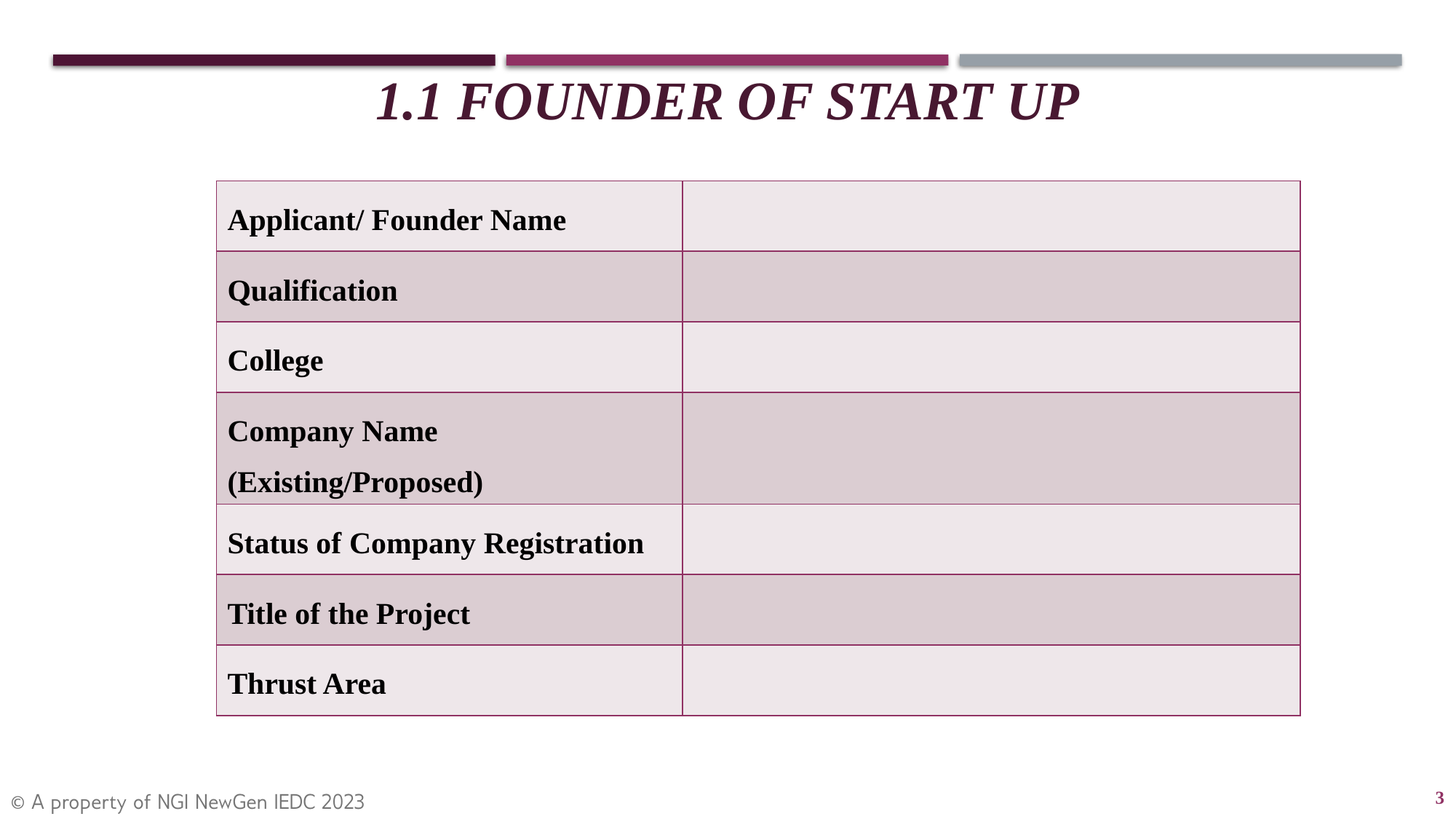

1.1 Founder of start up
| Applicant/ Founder Name |  |
| --- | --- |
| Qualification |  |
| College |  |
| Company Name (Existing/Proposed) |  |
| Status of Company Registration |  |
| Title of the Project |  |
| Thrust Area |  |
3
© A property of NGI NewGen IEDC 2023